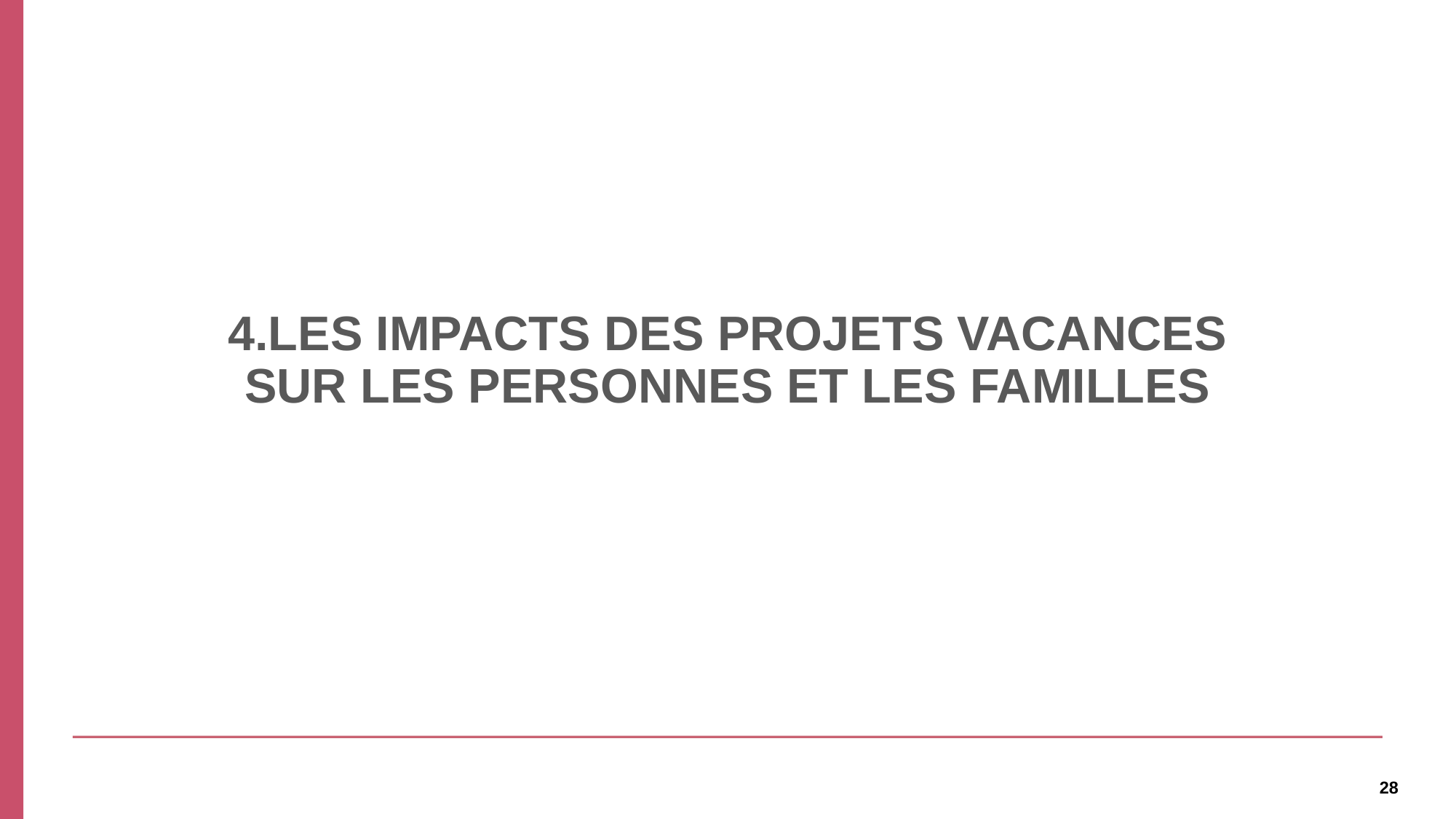

# 4.Les impacts des projets vacances sur les personnes et les familles
28